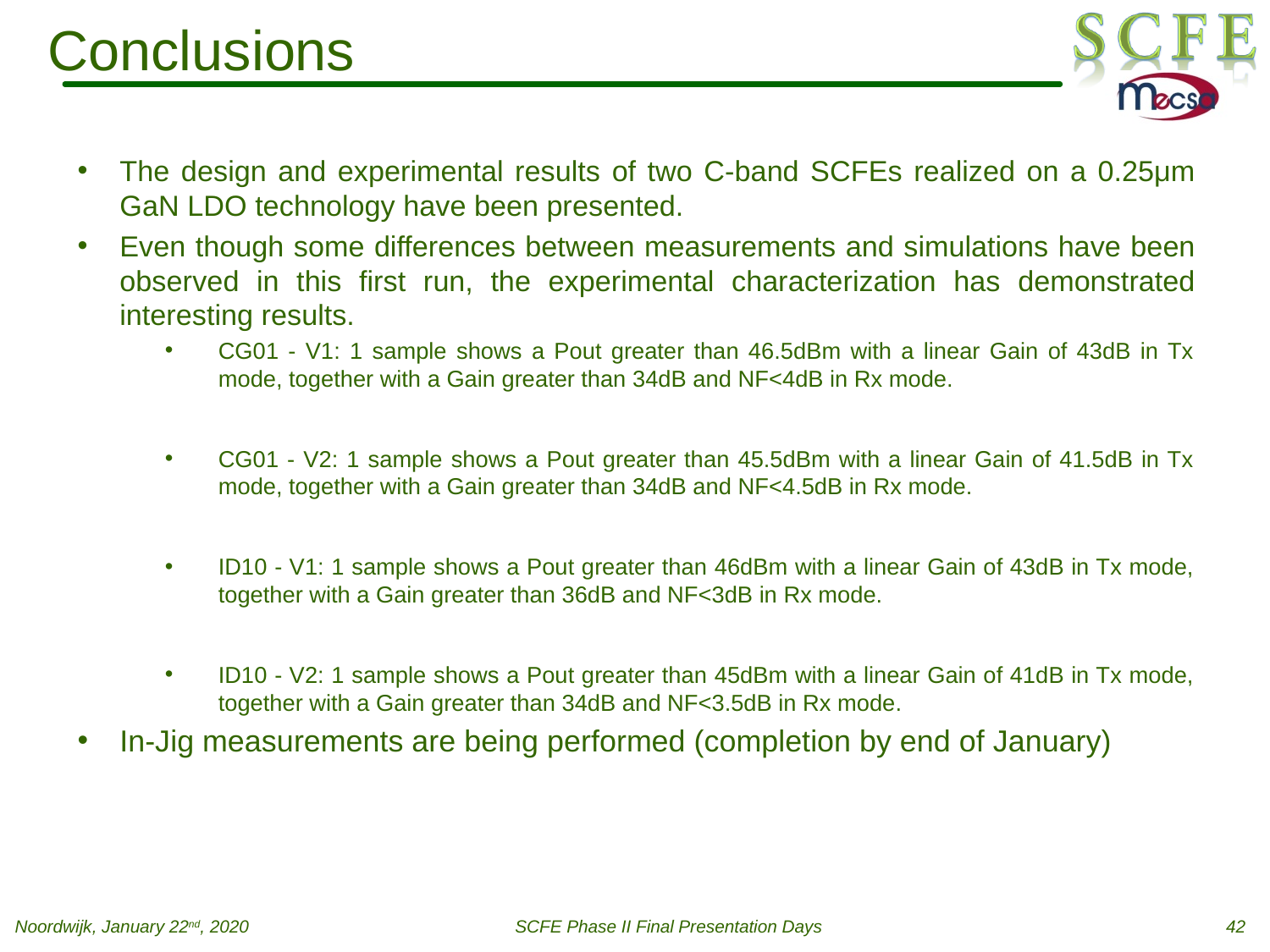

# Conclusions
The design and experimental results of two C-band SCFEs realized on a 0.25μm GaN LDO technology have been presented.
Even though some differences between measurements and simulations have been observed in this first run, the experimental characterization has demonstrated interesting results.
CG01 - V1: 1 sample shows a Pout greater than 46.5dBm with a linear Gain of 43dB in Tx mode, together with a Gain greater than 34dB and NF<4dB in Rx mode.

CG01 - V2: 1 sample shows a Pout greater than 45.5dBm with a linear Gain of 41.5dB in Tx mode, together with a Gain greater than 34dB and NF<4.5dB in Rx mode.

ID10 - V1: 1 sample shows a Pout greater than 46dBm with a linear Gain of 43dB in Tx mode, together with a Gain greater than 36dB and NF<3dB in Rx mode.

ID10 - V2: 1 sample shows a Pout greater than 45dBm with a linear Gain of 41dB in Tx mode, together with a Gain greater than 34dB and NF<3.5dB in Rx mode.
In-Jig measurements are being performed (completion by end of January)